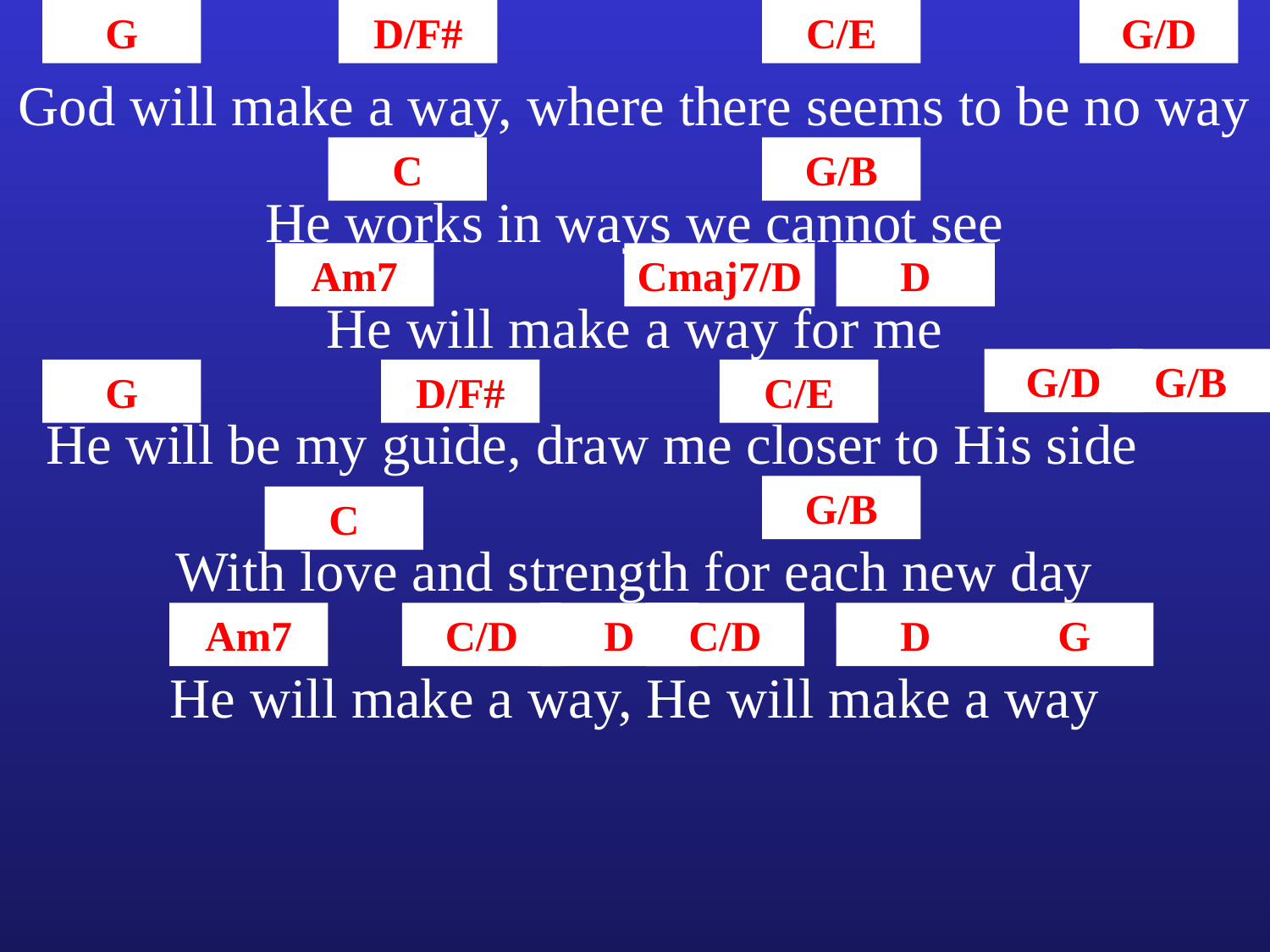

G
D/F#
C/E
G/D
God will make a way, where there seems to be no way
C
G/B
He works in ways we cannot see
Am7
Cmaj7/D
D
He will make a way for me
G/D
G/B
G
D/F#
C/E
He will be my guide, draw me closer to His side
G/B
C
With love and strength for each new day
Am7
C/D
D
C/D
D
G
He will make a way, He will make a way